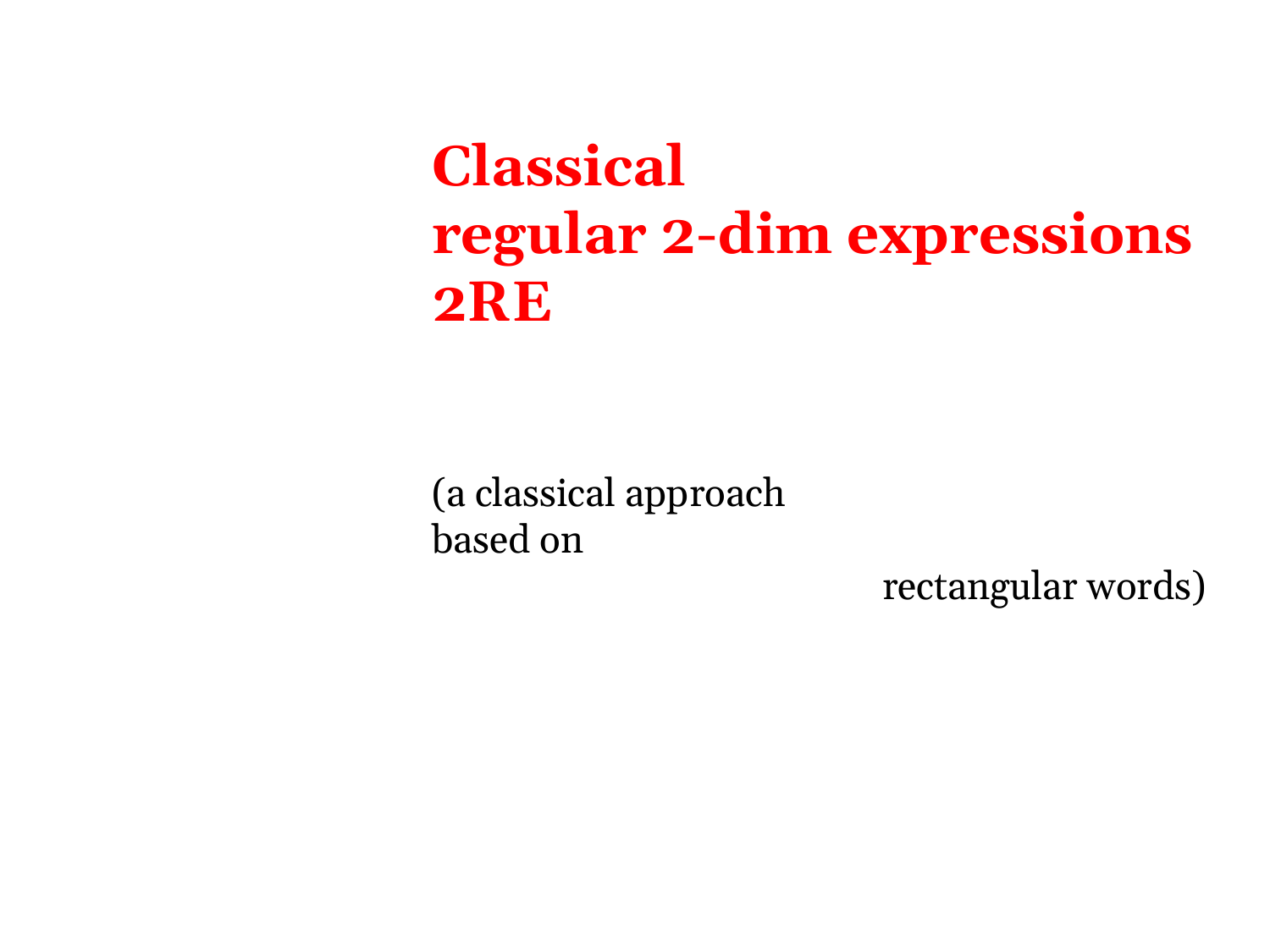

Classical
regular 2-dim expressions
2RE

(a classical approach
based on
rectangular words)